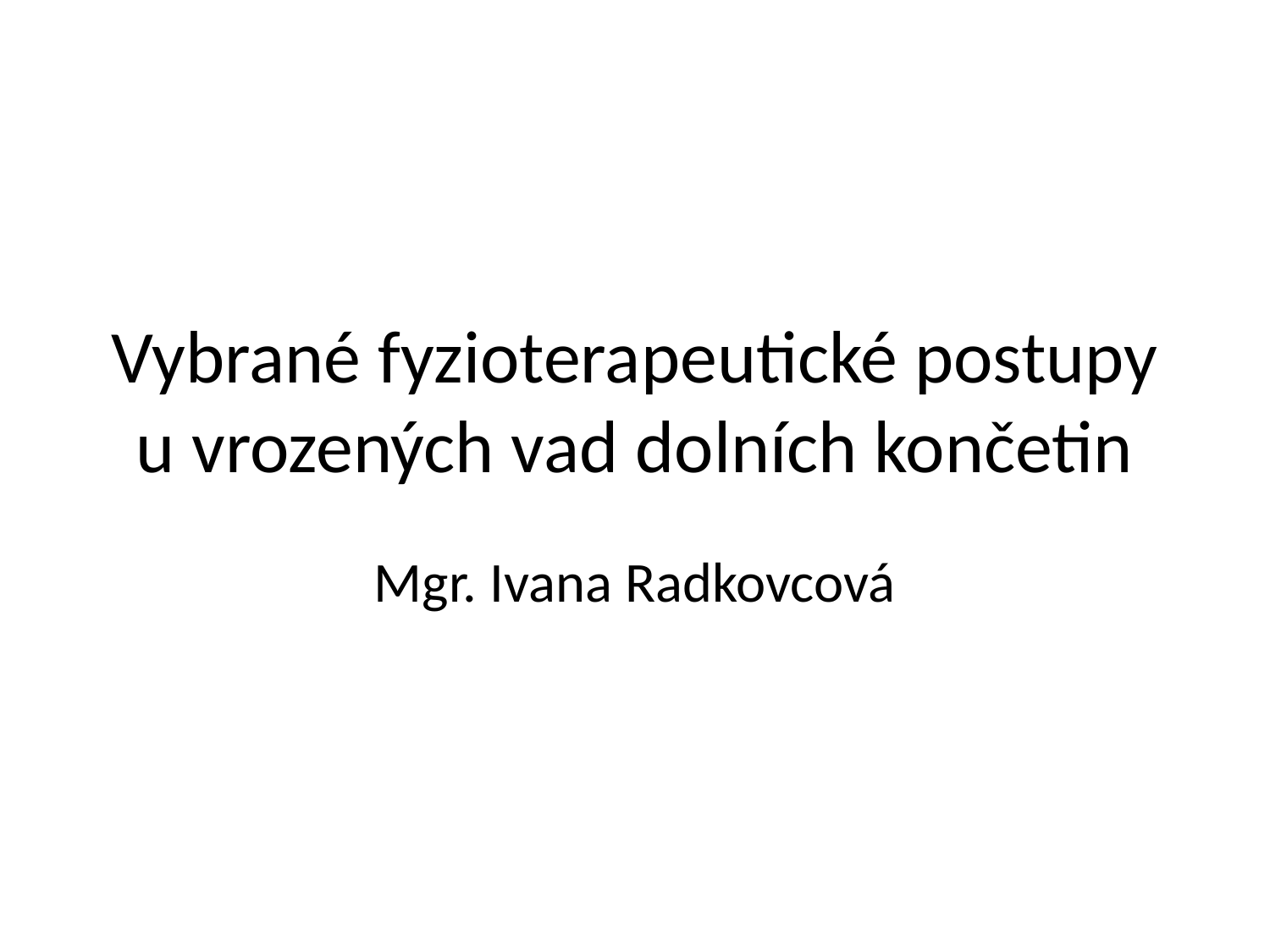

# Vybrané fyzioterapeutické postupy u vrozených vad dolních končetin
Mgr. Ivana Radkovcová